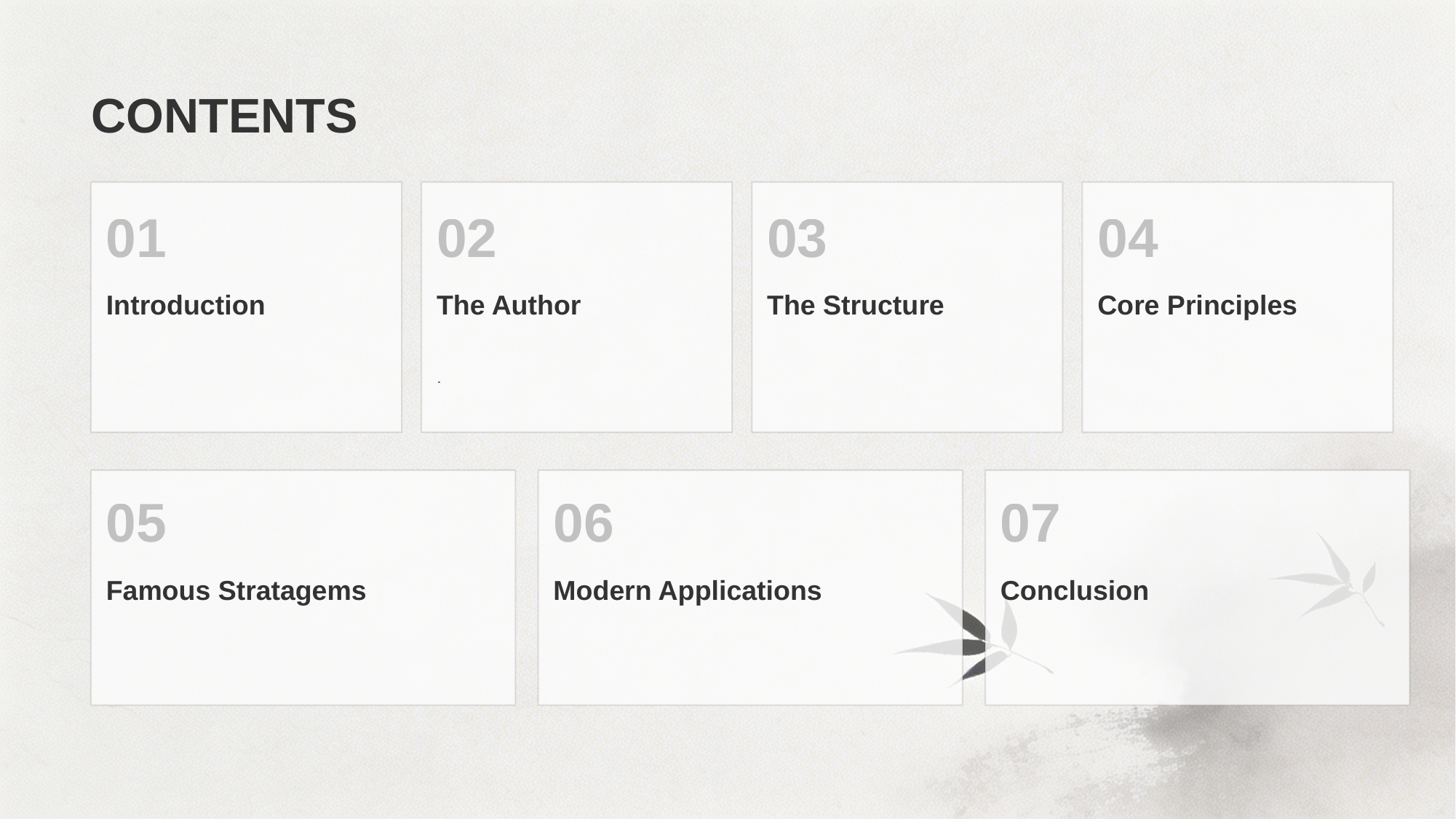

CONTENTS

01
02
03
04
Introduction
The Author
The Structure
Core Principles

.

05
06
07
Famous Stratagems
Modern Applications
Conclusion